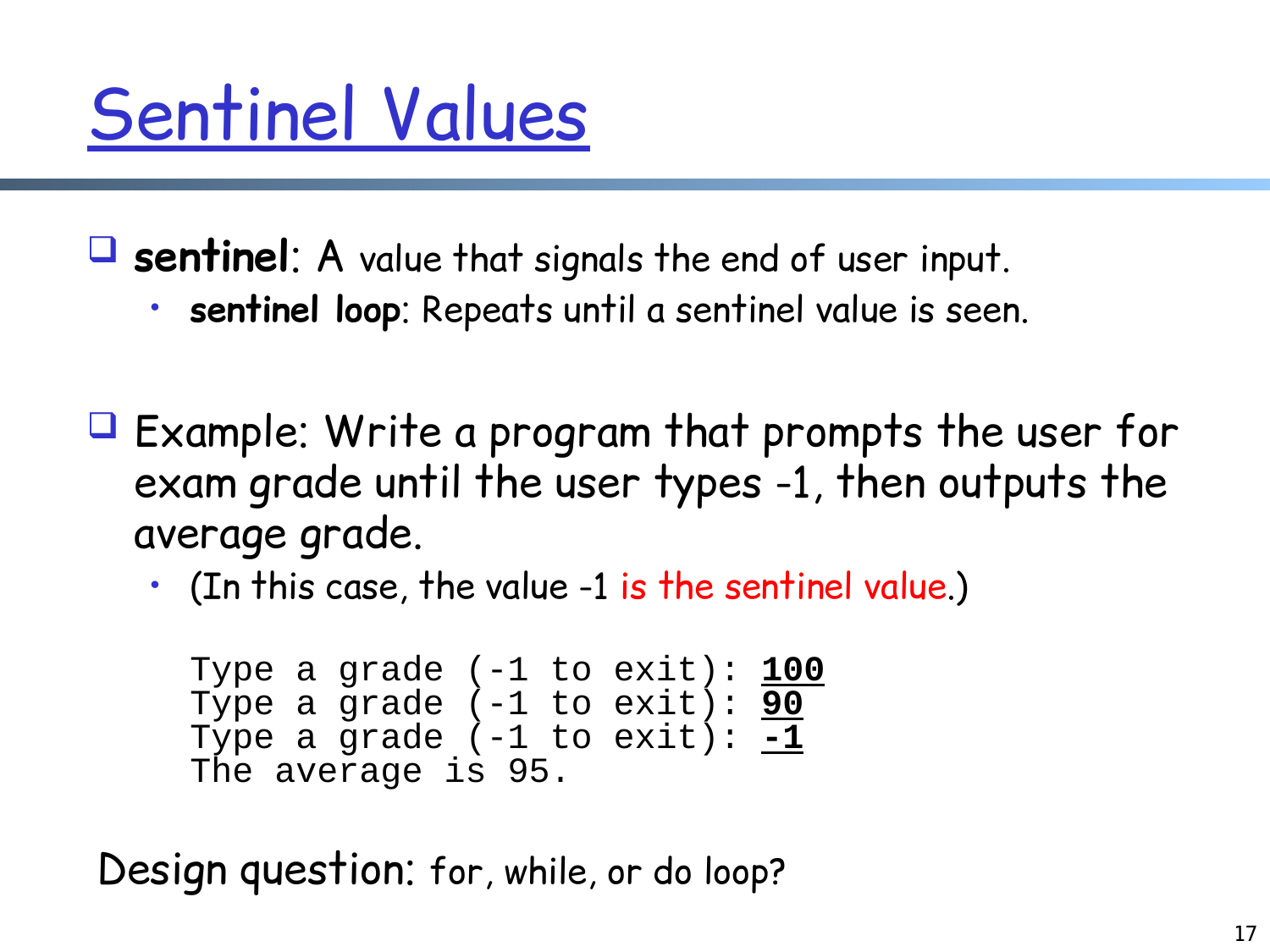

Sentinel Values
sentinel: A value that signals the end of user input.
sentinel loop: Repeats until a sentinel value is seen.

Example: Write a program that prompts the user for exam grade until the user types -1, then outputs the average grade.
(In this case, the value -1 is the sentinel value.)

	Type a grade (-1 to exit): 100
Type a grade (-1 to exit): 90
Type a grade (-1 to exit): -1
The average is 95.
Design question: for, while, or do loop?
17